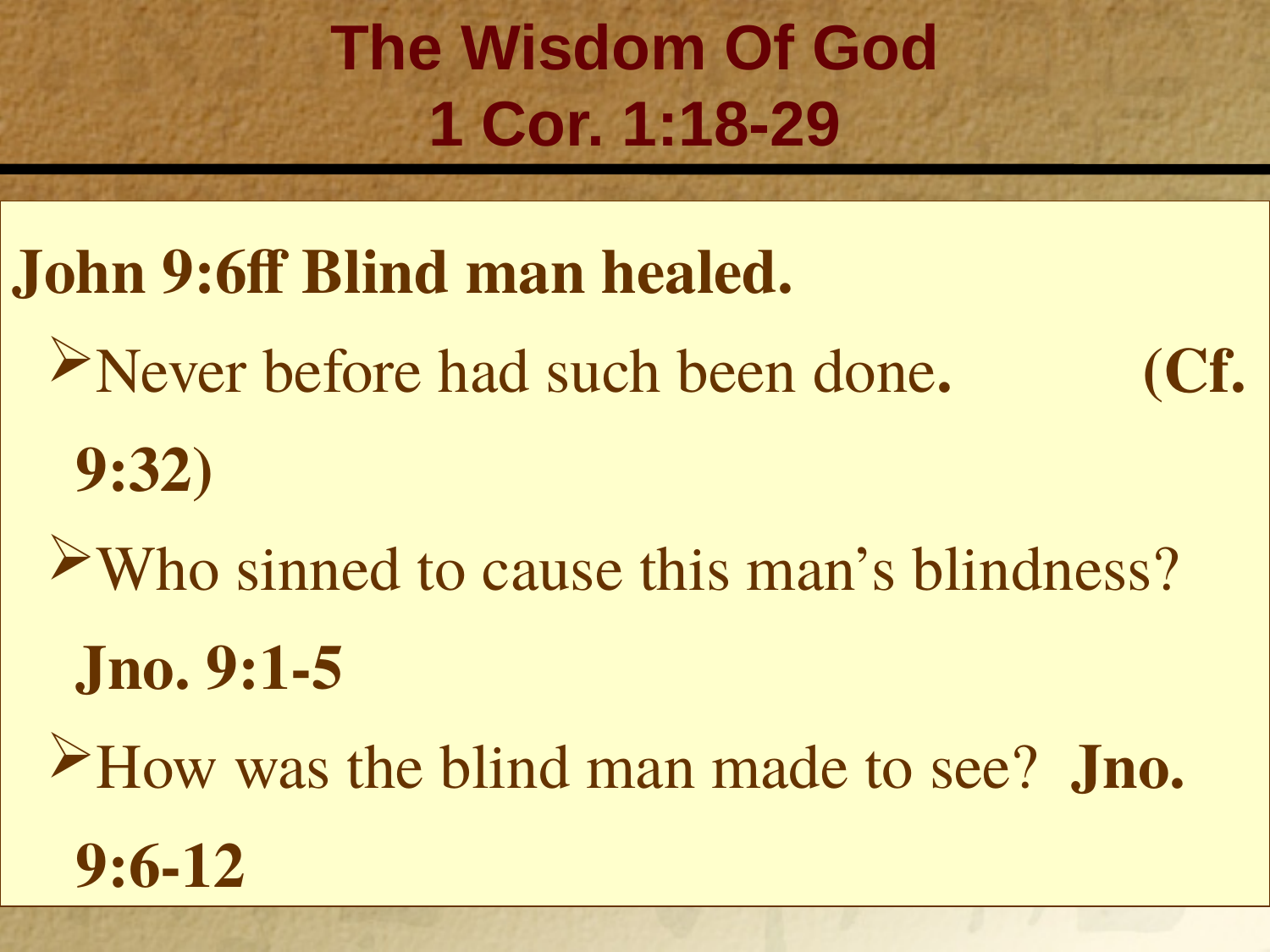

The Wisdom Of God
1 Cor. 1:18-29

John 9:6ff Blind man healed.
Never before had such been done.            (Cf. 9:32)
Who sinned to cause this man’s blindness?  Jno. 9:1-5
How was the blind man made to see?  Jno. 9:6-12
9